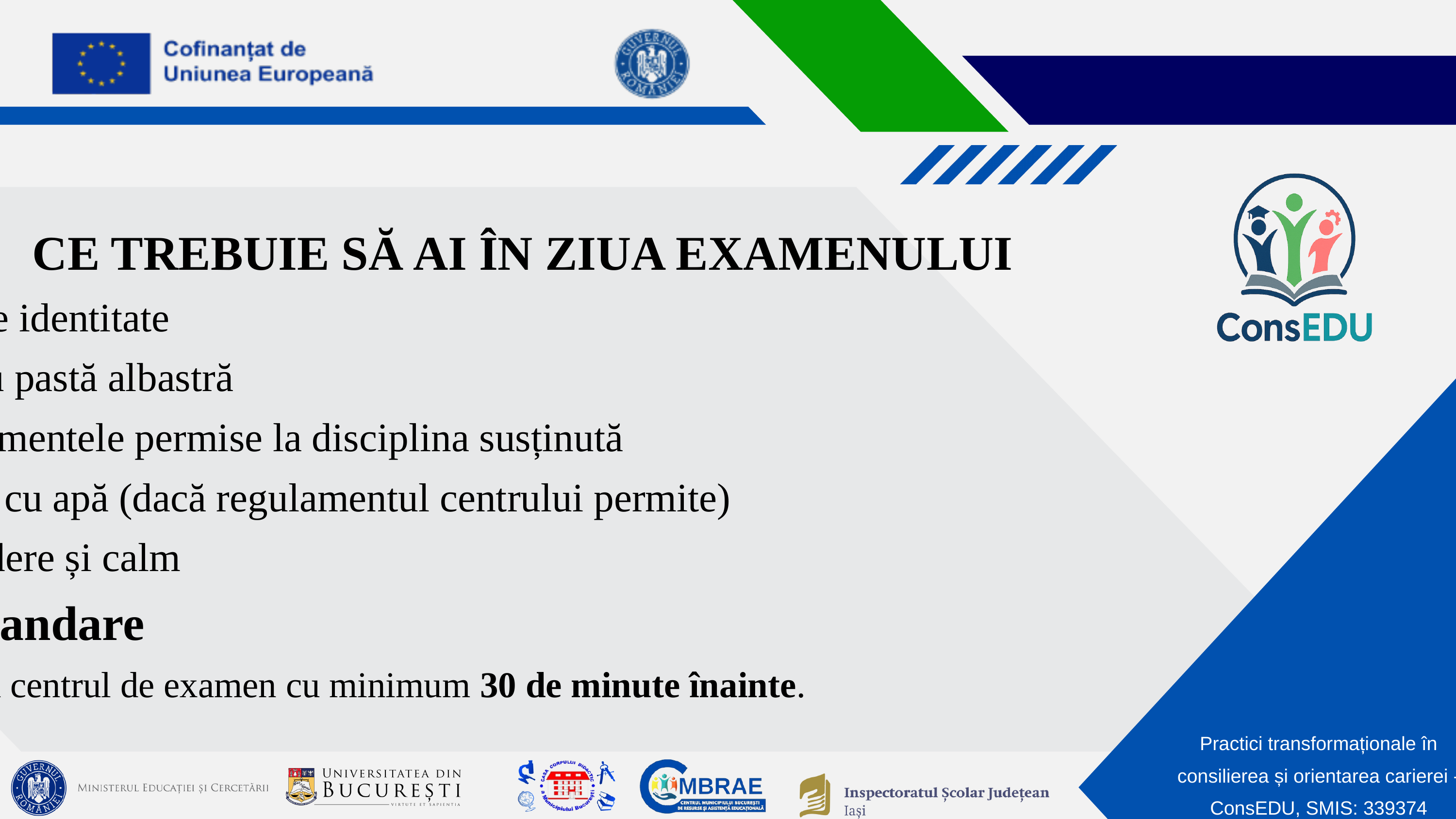

CE TREBUIE SĂ AI ÎN ZIUA EXAMENULUI
✔ Act de identitate
✔ Pix cu pastă albastră
✔ Instrumentele permise la disciplina susținută
✔ Sticlă cu apă (dacă regulamentul centrului permite)
✔ Încredere și calm
Recomandare
Sosește la centrul de examen cu minimum 30 de minute înainte.

Practici transformaționale în consilierea și orientarea carierei - ConsEDU, SMIS: 339374